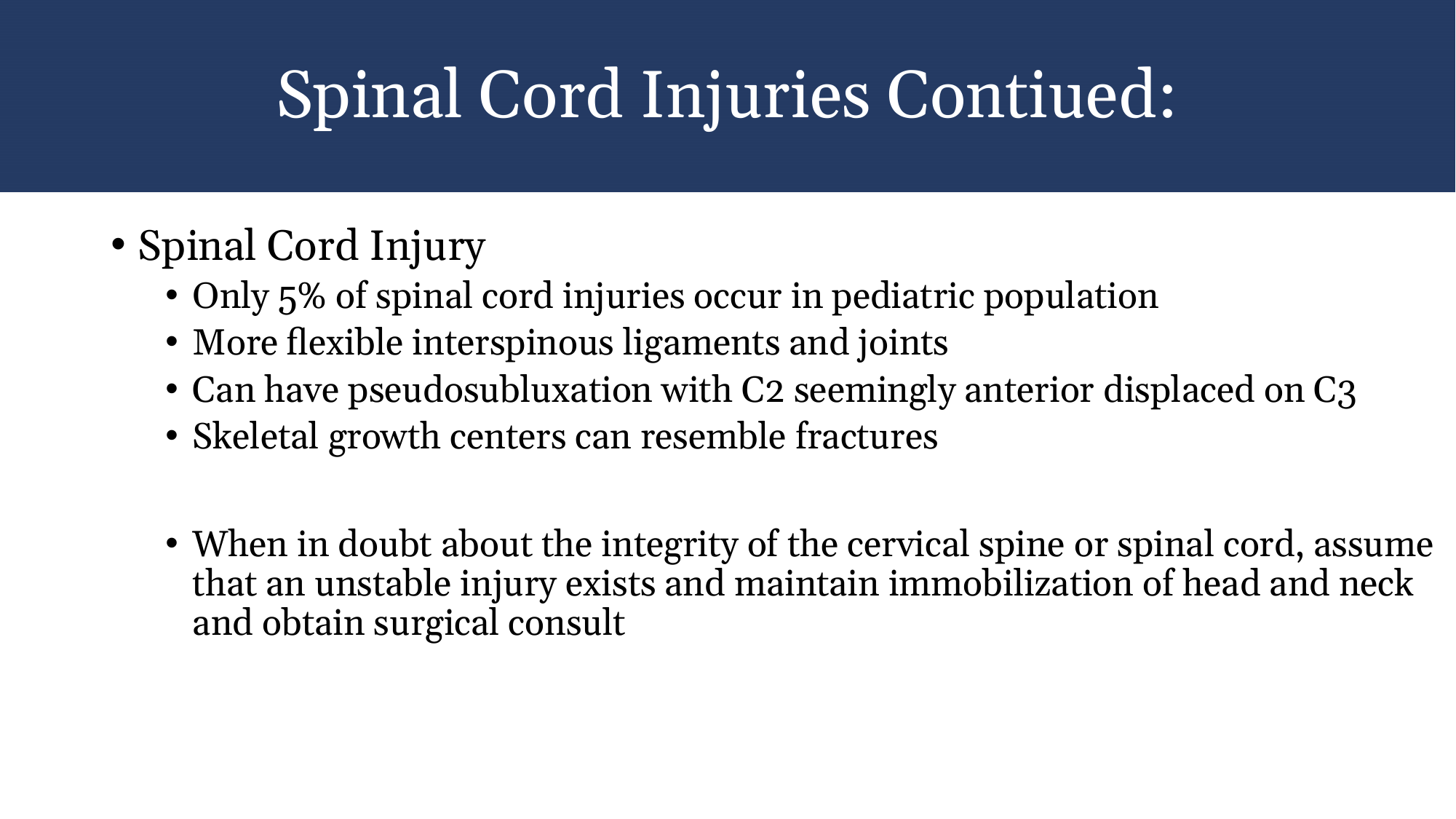

# Spinal Cord Injuries Contiued:
Spinal Cord Injury
Only 5% of spinal cord injuries occur in pediatric population
More flexible interspinous ligaments and joints
Can have pseudosubluxation with C2 seemingly anterior displaced on C3
Skeletal growth centers can resemble fractures

When in doubt about the integrity of the cervical spine or spinal cord, assume that an unstable injury exists and maintain immobilization of head and neck and obtain surgical consult